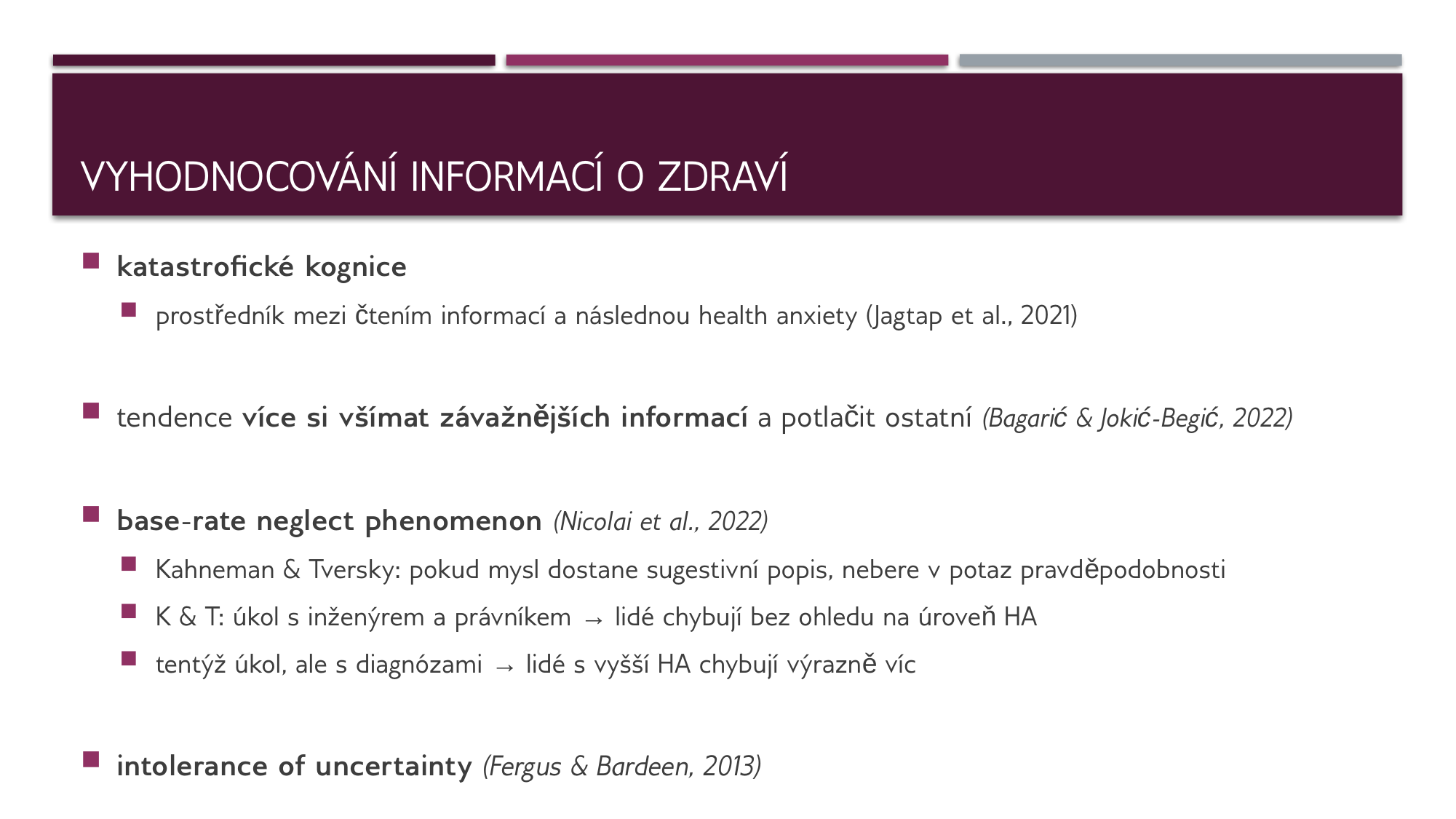

# vyhodnocování informací o zdraví
katastrofické kognice
prostředník mezi čtením informací a následnou health anxiety (Jagtap et al., 2021)

tendence více si všímat závažnějších informací a potlačit ostatní (Bagarić & Jokić-Begić, 2022)

base-rate neglect phenomenon (Nicolai et al., 2022)
Kahneman & Tversky: pokud mysl dostane sugestivní popis, nebere v potaz pravděpodobnosti
K & T: úkol s inženýrem a právníkem → lidé chybují bez ohledu na úroveň HA
tentýž úkol, ale s diagnózami → lidé s vyšší HA chybují výrazně víc

intolerance of uncertainty (Fergus & Bardeen, 2013)